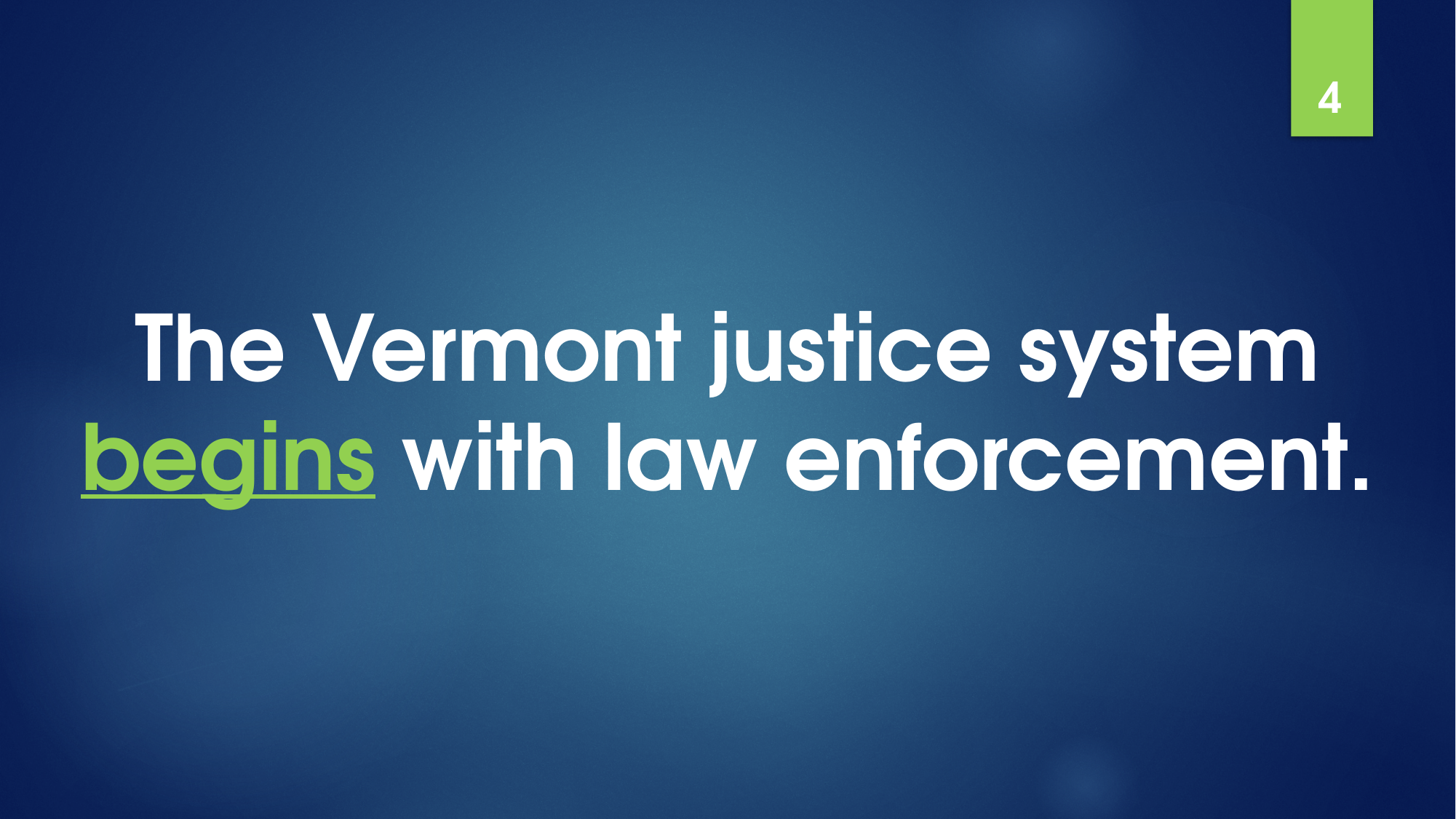

4
The Vermont justice system begins with law enforcement.